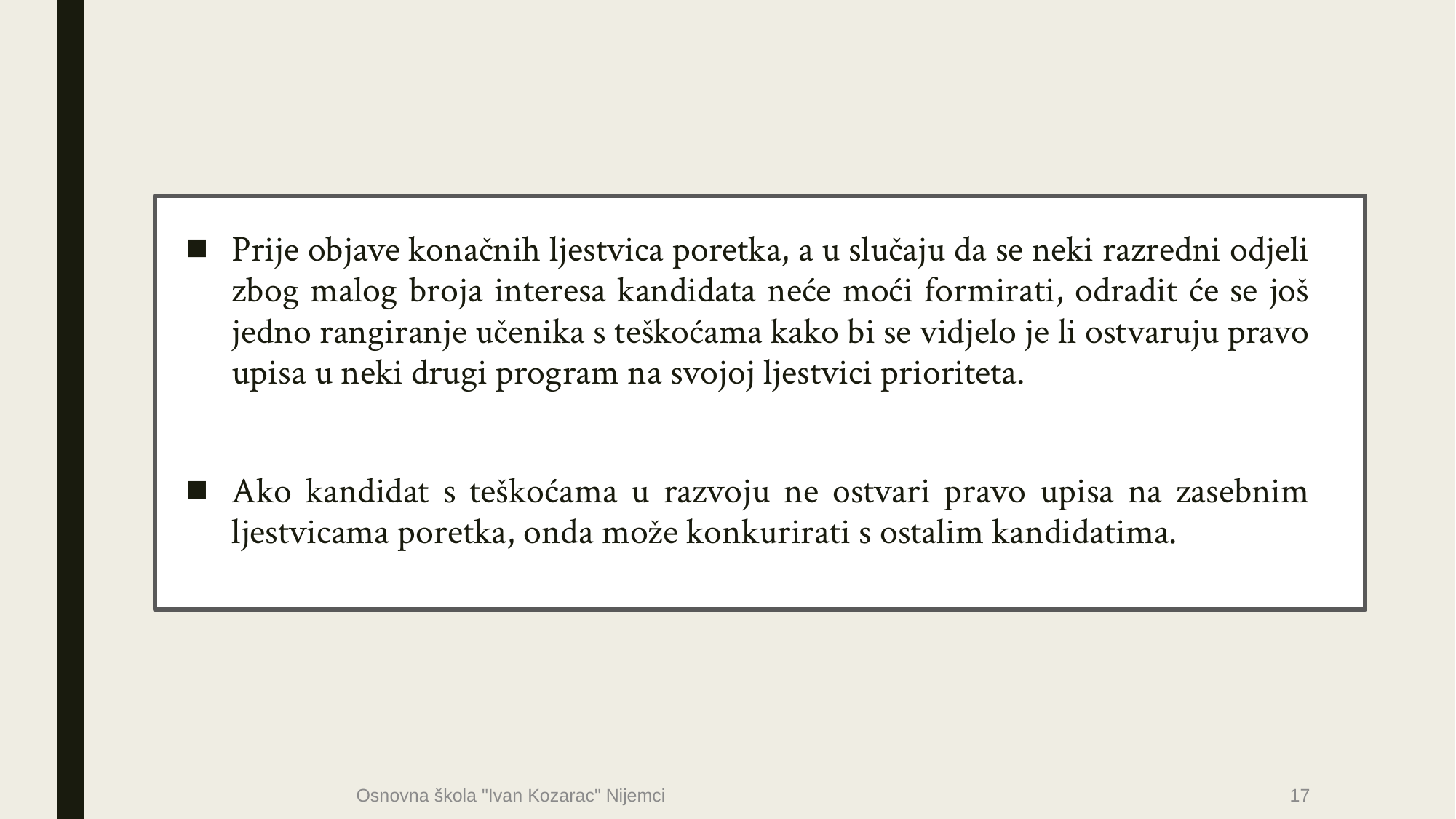

Prije objave konačnih ljestvica poretka, a u slučaju da se neki razredni odjeli zbog malog broja interesa kandidata neće moći formirati, odradit će se još jedno rangiranje učenika s teškoćama kako bi se vidjelo je li ostvaruju pravo upisa u neki drugi program na svojoj ljestvici prioriteta.

Ako kandidat s teškoćama u razvoju ne ostvari pravo upisa na zasebnim ljestvicama poretka, onda može konkurirati s ostalim kandidatima.

Osnovna škola "Ivan Kozarac" Nijemci
17